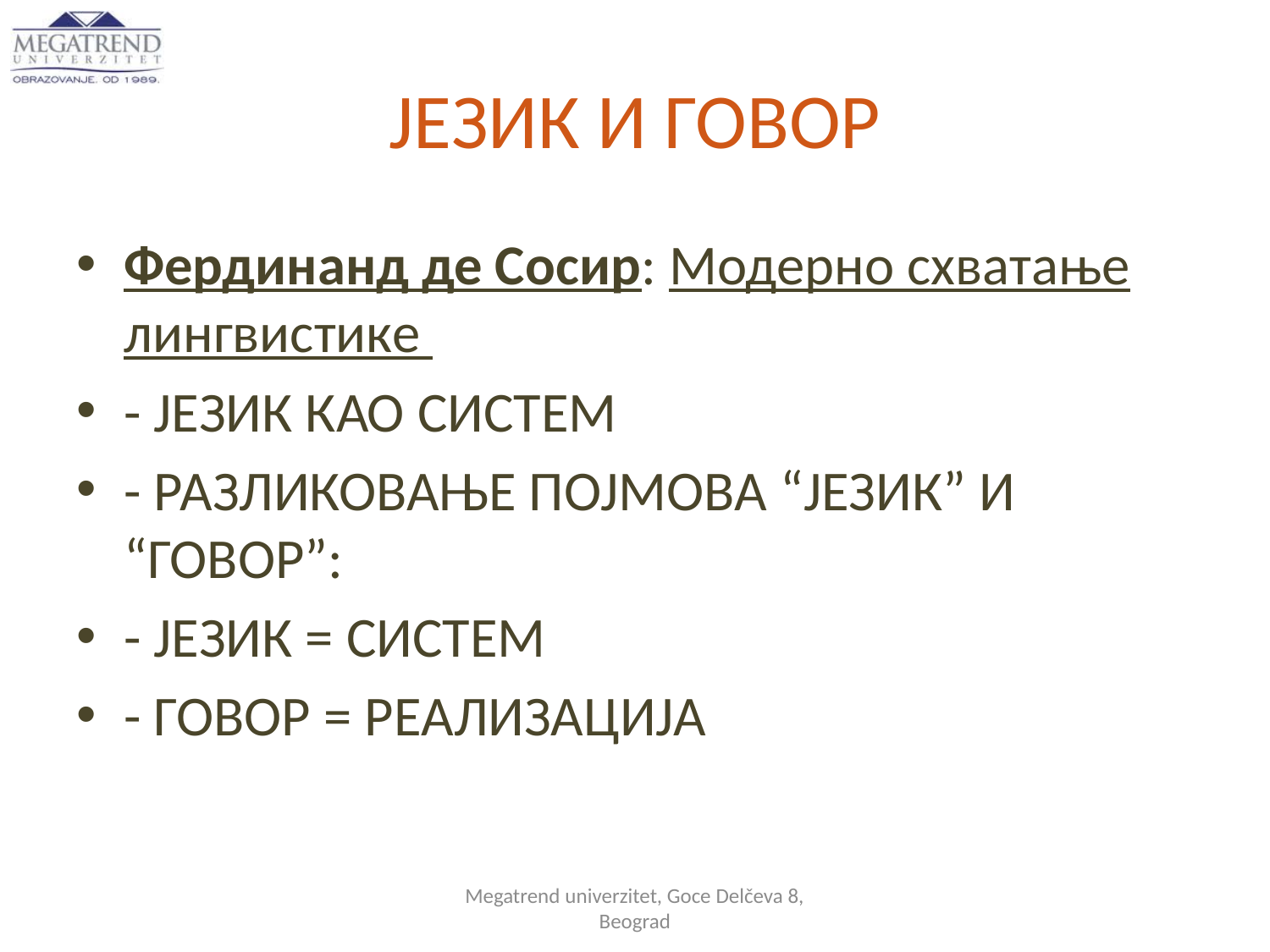

# ЈЕЗИК И ГОВОР
Фердинанд де Сосир: Модерно схватање лингвистике
- ЈЕЗИК КАО СИСТЕМ
- РАЗЛИКОВАЊЕ ПОЈМОВА “ЈЕЗИК” И “ГОВОР”:
- ЈЕЗИК = СИСТЕМ
- ГОВОР = РЕАЛИЗАЦИЈА

Megatrend univerzitet, Goce Delčeva 8, Beograd